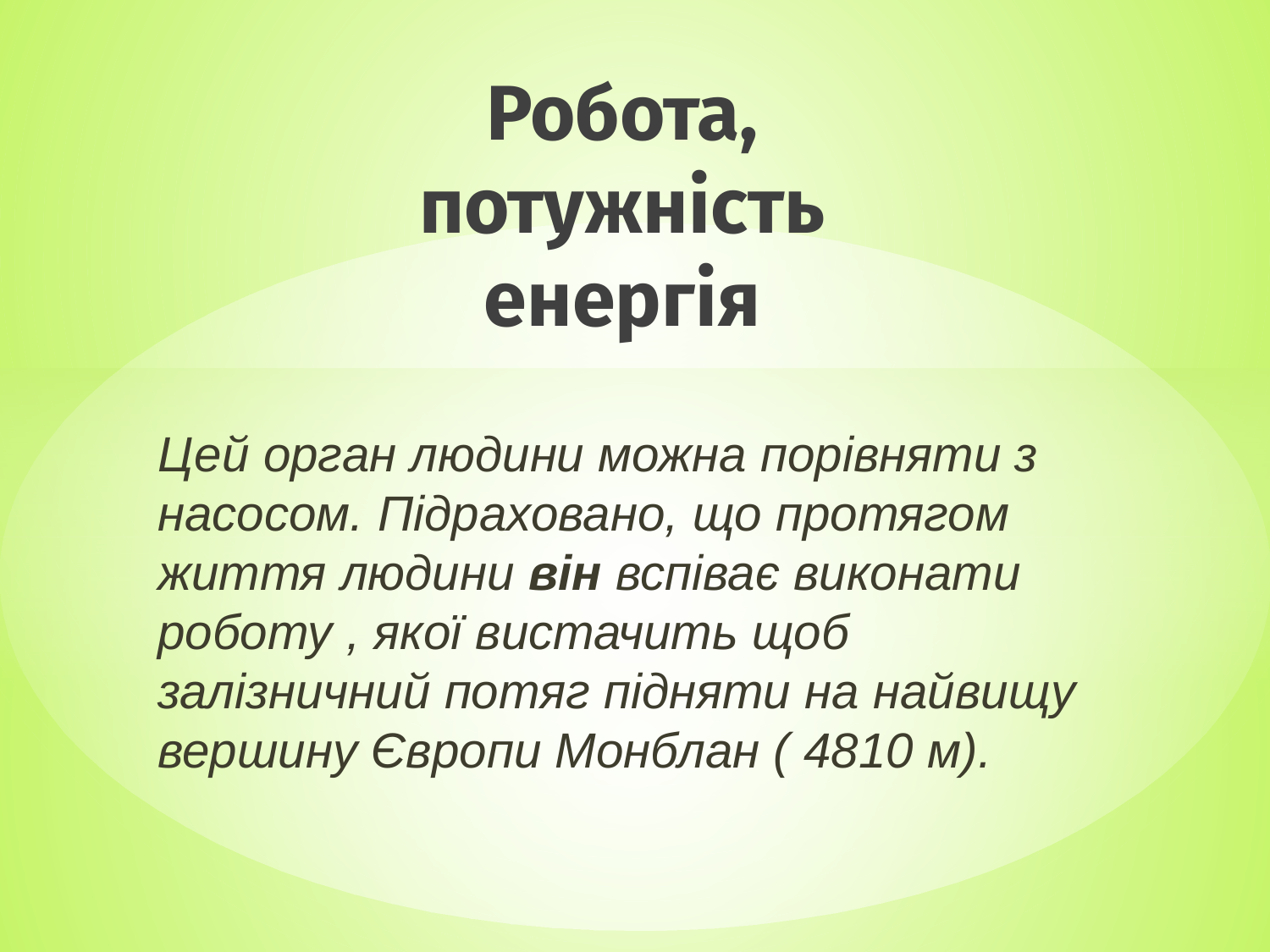

Робота, потужність енергія
Цей орган людини можна порівняти з насосом. Підраховано, що протягом життя людини він вспіває виконати роботу , якої вистачить щоб залізничний потяг підняти на найвищу вершину Європи Монблан ( 4810 м).